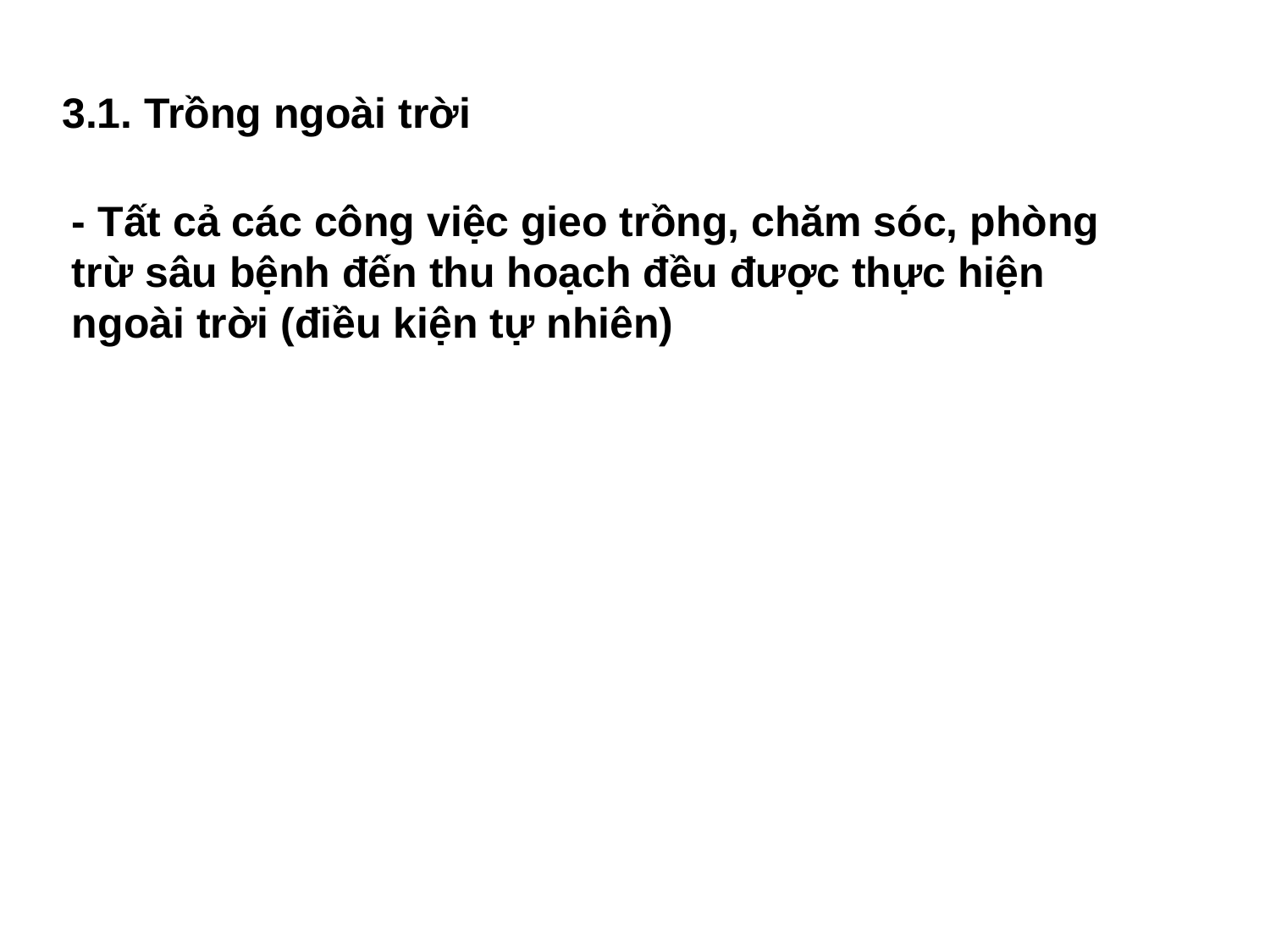

3.1. Trồng ngoài trời
- Tất cả các công việc gieo trồng, chăm sóc, phòng trừ sâu bệnh đến thu hoạch đều được thực hiện ngoài trời (điều kiện tự nhiên)